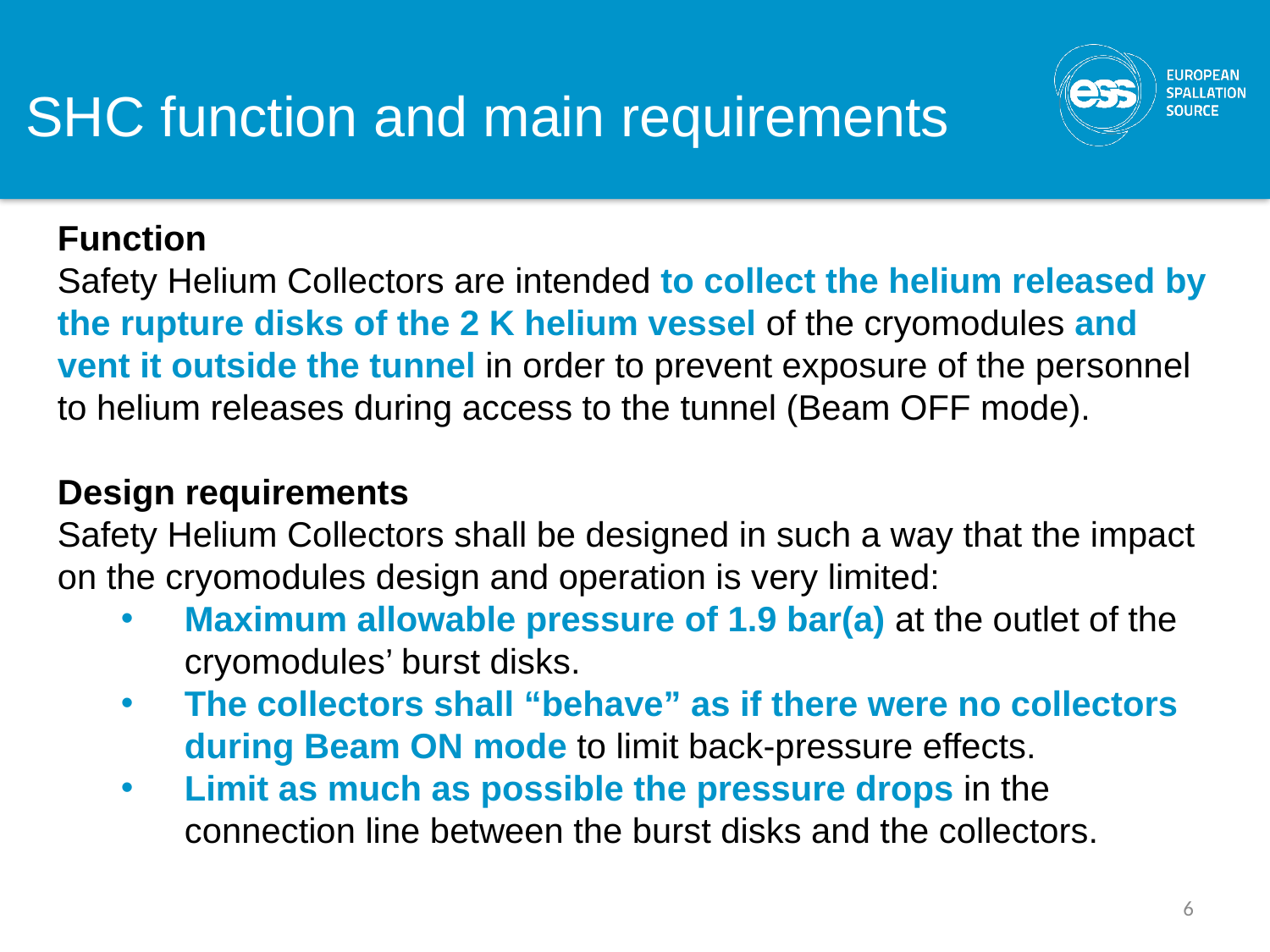

# SHC function and main requirements
Function
Safety Helium Collectors are intended to collect the helium released by the rupture disks of the 2 K helium vessel of the cryomodules and vent it outside the tunnel in order to prevent exposure of the personnel to helium releases during access to the tunnel (Beam OFF mode).

Design requirements
Safety Helium Collectors shall be designed in such a way that the impact on the cryomodules design and operation is very limited:
Maximum allowable pressure of 1.9 bar(a) at the outlet of the cryomodules’ burst disks.
The collectors shall “behave” as if there were no collectors during Beam ON mode to limit back-pressure effects.
Limit as much as possible the pressure drops in the connection line between the burst disks and the collectors.
6